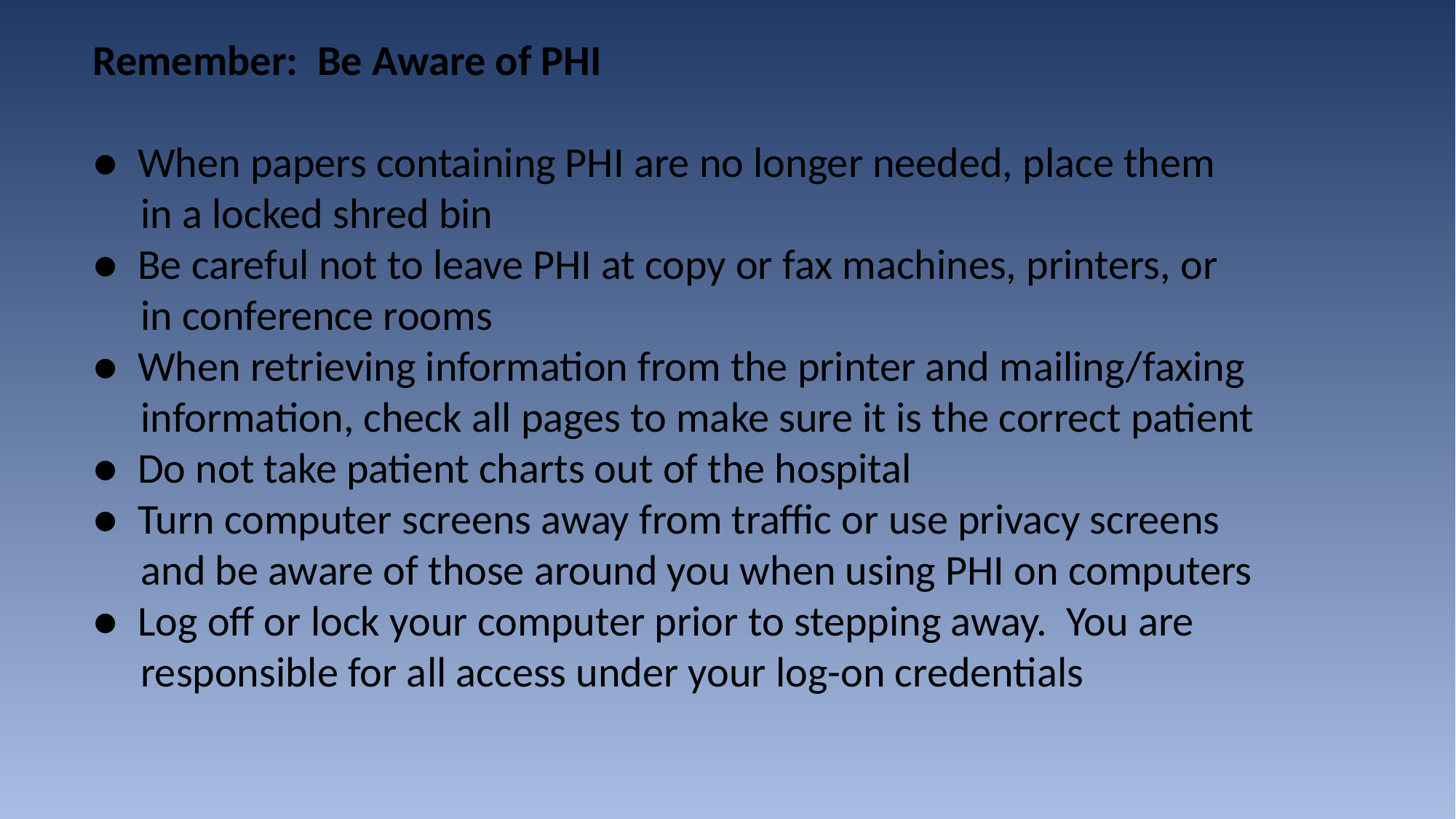

Remember:  Be Aware of PHI

●  When papers containing PHI are no longer needed, place them
     in a locked shred bin
●  Be careful not to leave PHI at copy or fax machines, printers, or
     in conference rooms
●  When retrieving information from the printer and mailing/faxing
     information, check all pages to make sure it is the correct patient
●  Do not take patient charts out of the hospital
●  Turn computer screens away from traffic or use privacy screens
     and be aware of those around you when using PHI on computers
●  Log off or lock your computer prior to stepping away.  You are
     responsible for all access under your log-on credentials